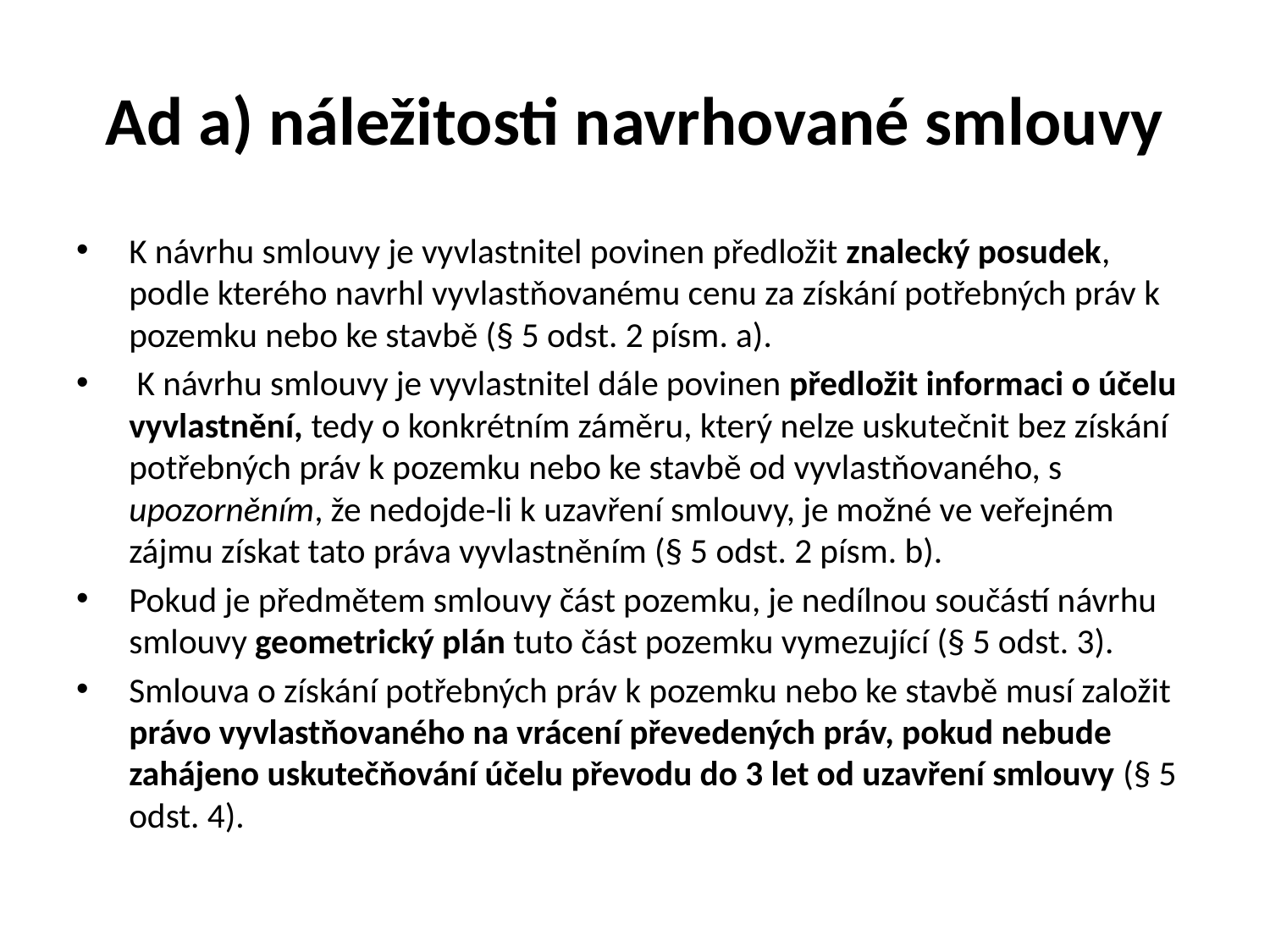

# Ad a) náležitosti navrhované smlouvy
K návrhu smlouvy je vyvlastnitel povinen předložit znalecký posudek, podle kterého navrhl vyvlastňovanému cenu za získání potřebných práv k pozemku nebo ke stavbě (§ 5 odst. 2 písm. a).
 K návrhu smlouvy je vyvlastnitel dále povinen předložit informaci o účelu vyvlastnění, tedy o konkrétním záměru, který nelze uskutečnit bez získání potřebných práv k pozemku nebo ke stavbě od vyvlastňovaného, s upozorněním, že nedojde-li k uzavření smlouvy, je možné ve veřejném zájmu získat tato práva vyvlastněním (§ 5 odst. 2 písm. b).
Pokud je předmětem smlouvy část pozemku, je nedílnou součástí návrhu smlouvy geometrický plán tuto část pozemku vymezující (§ 5 odst. 3).
Smlouva o získání potřebných práv k pozemku nebo ke stavbě musí založit právo vyvlastňovaného na vrácení převedených práv, pokud nebude zahájeno uskutečňování účelu převodu do 3 let od uzavření smlouvy (§ 5 odst. 4).